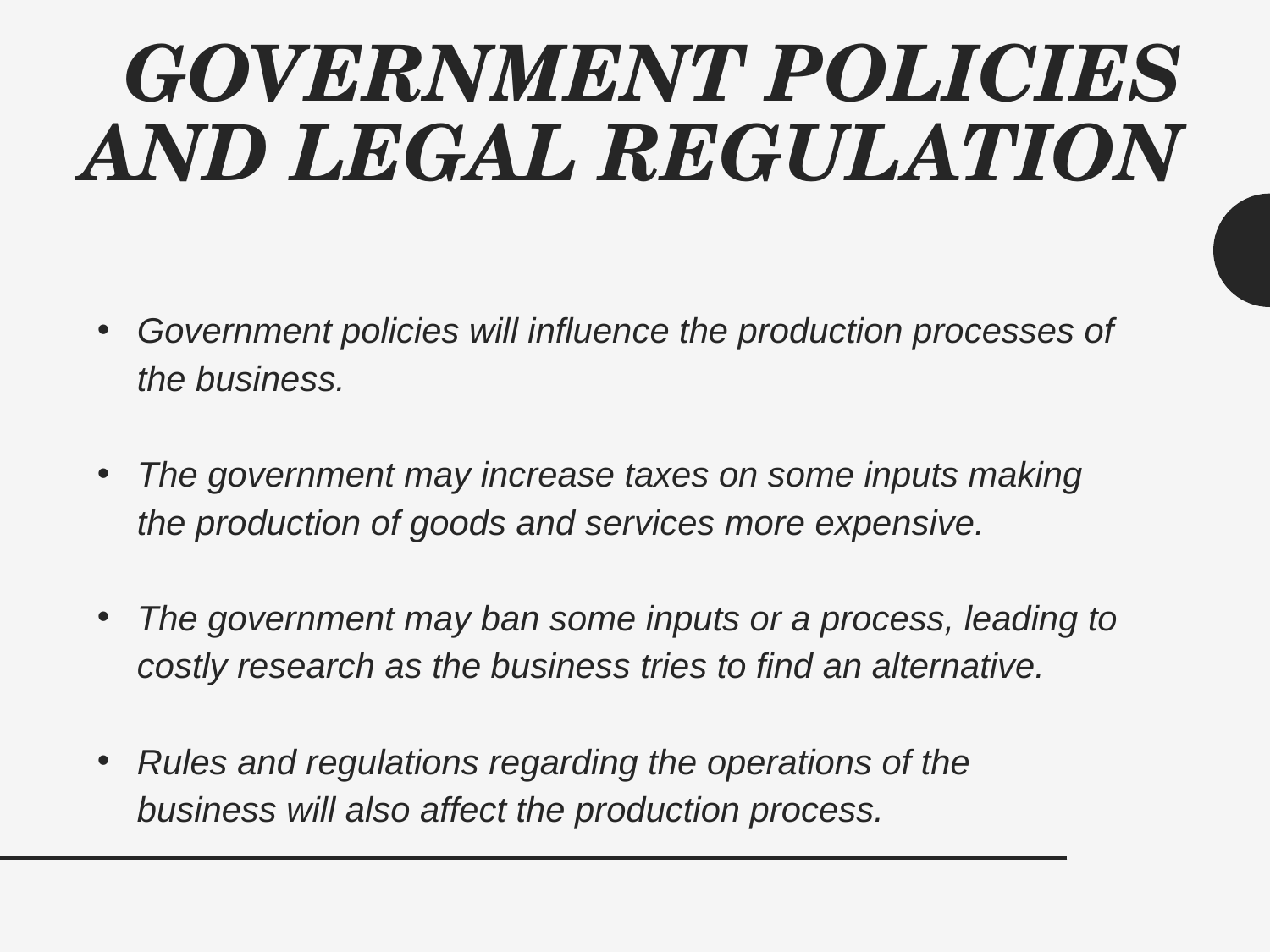

# Government policies and legal regulation
Government policies will influence the production processes of the business.

The government may increase taxes on some inputs making the production of goods and services more expensive.

The government may ban some inputs or a process, leading to costly research as the business tries to find an alternative.

Rules and regulations regarding the operations of the business will also affect the production process.